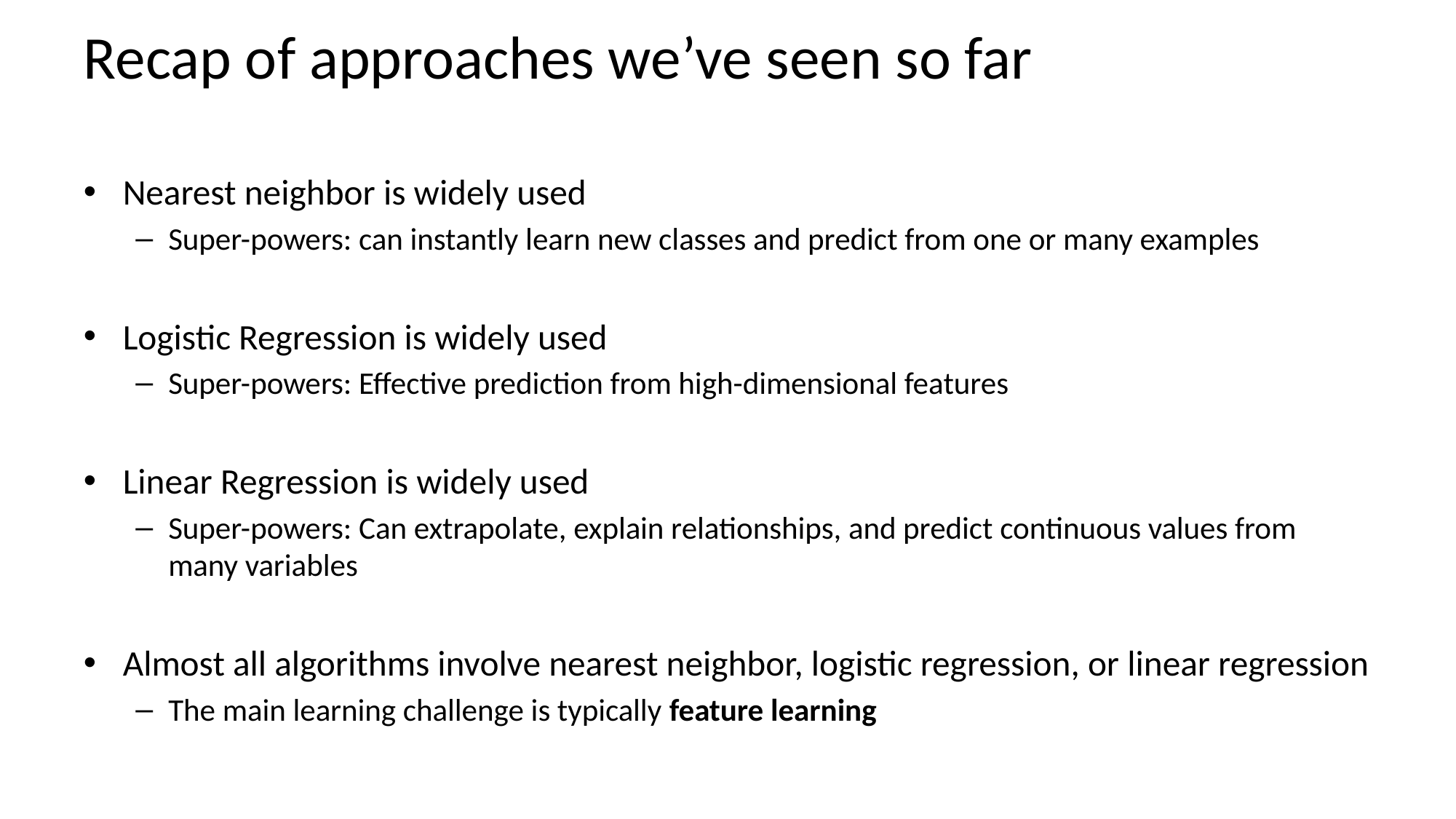

# Recap of approaches we’ve seen so far
Nearest neighbor is widely used
Super-powers: can instantly learn new classes and predict from one or many examples

Logistic Regression is widely used
Super-powers: Effective prediction from high-dimensional features

Linear Regression is widely used
Super-powers: Can extrapolate, explain relationships, and predict continuous values from many variables

Almost all algorithms involve nearest neighbor, logistic regression, or linear regression
The main learning challenge is typically feature learning